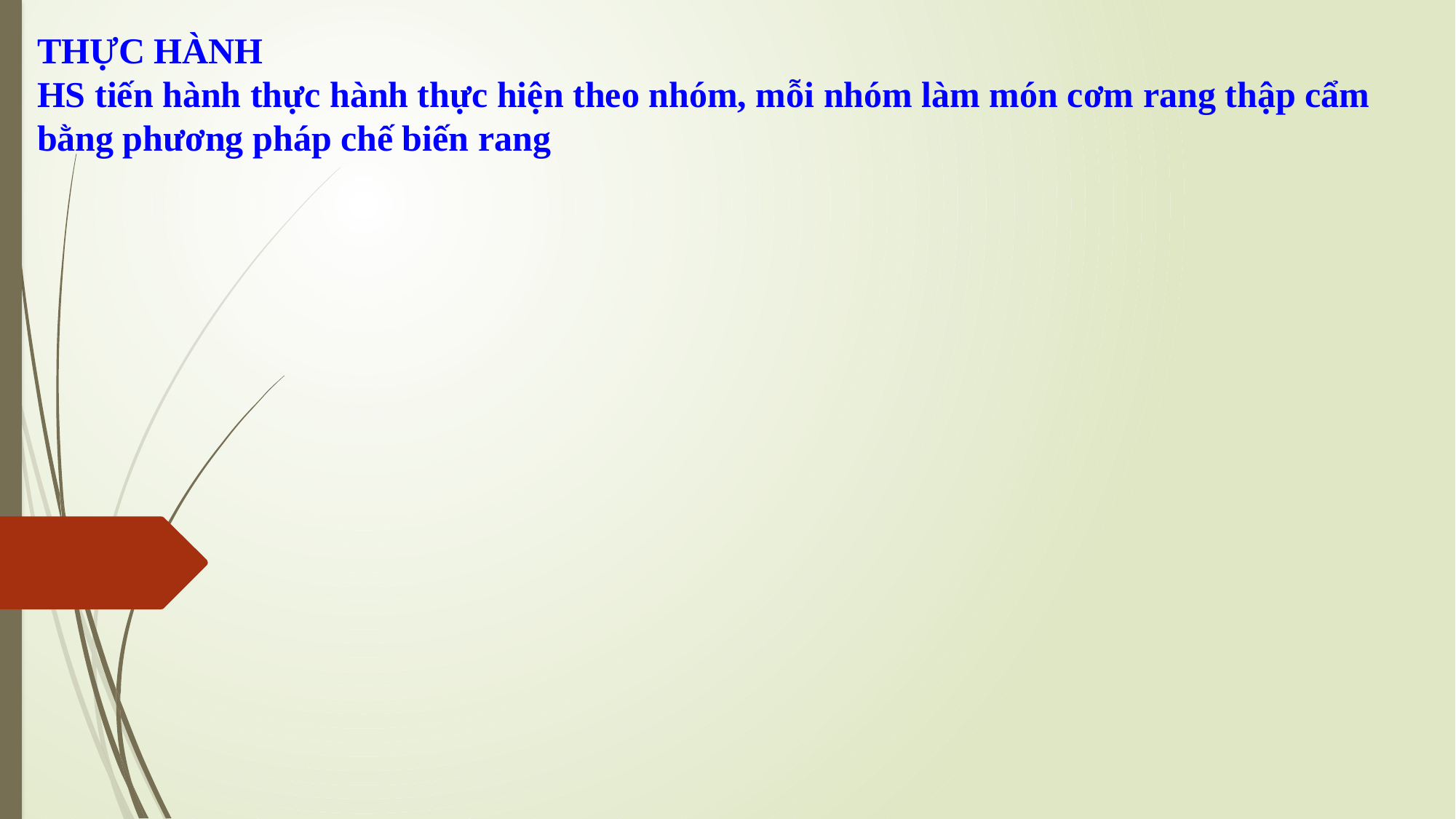

THỰC HÀNH
HS tiến hành thực hành thực hiện theo nhóm, mỗi nhóm làm món cơm rang thập cẩm bằng phương pháp chế biến rang